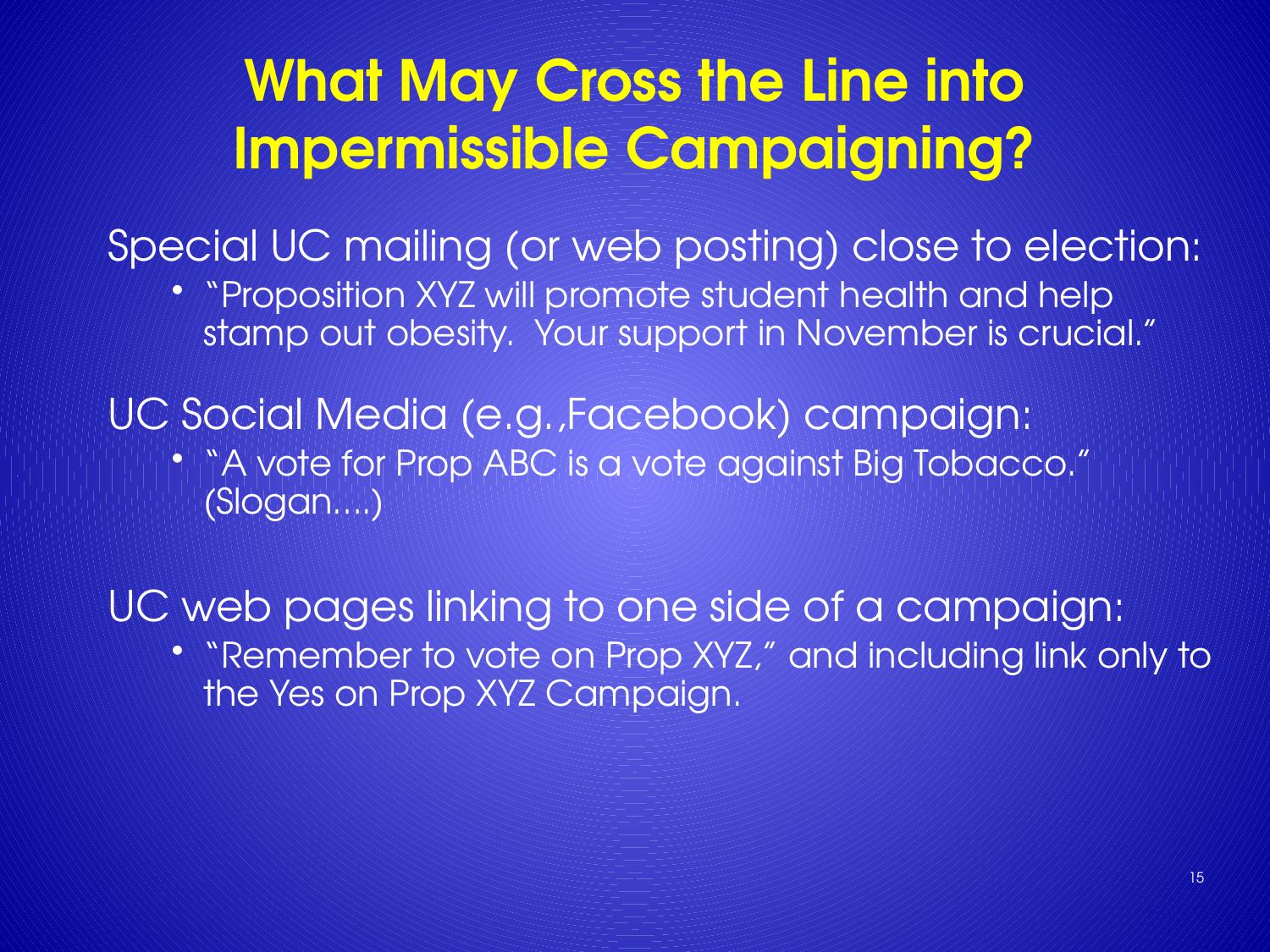

# What May Cross the Line into Impermissible Campaigning?

Special UC mailing (or web posting) close to election:
“Proposition XYZ will promote student health and help stamp out obesity.  Your support in November is crucial.”

UC Social Media (e.g.,Facebook) campaign:
“A vote for Prop ABC is a vote against Big Tobacco.”  (Slogan….)

UC web pages linking to one side of a campaign:
“Remember to vote on Prop XYZ,” and including link only to the Yes on Prop XYZ Campaign.

15